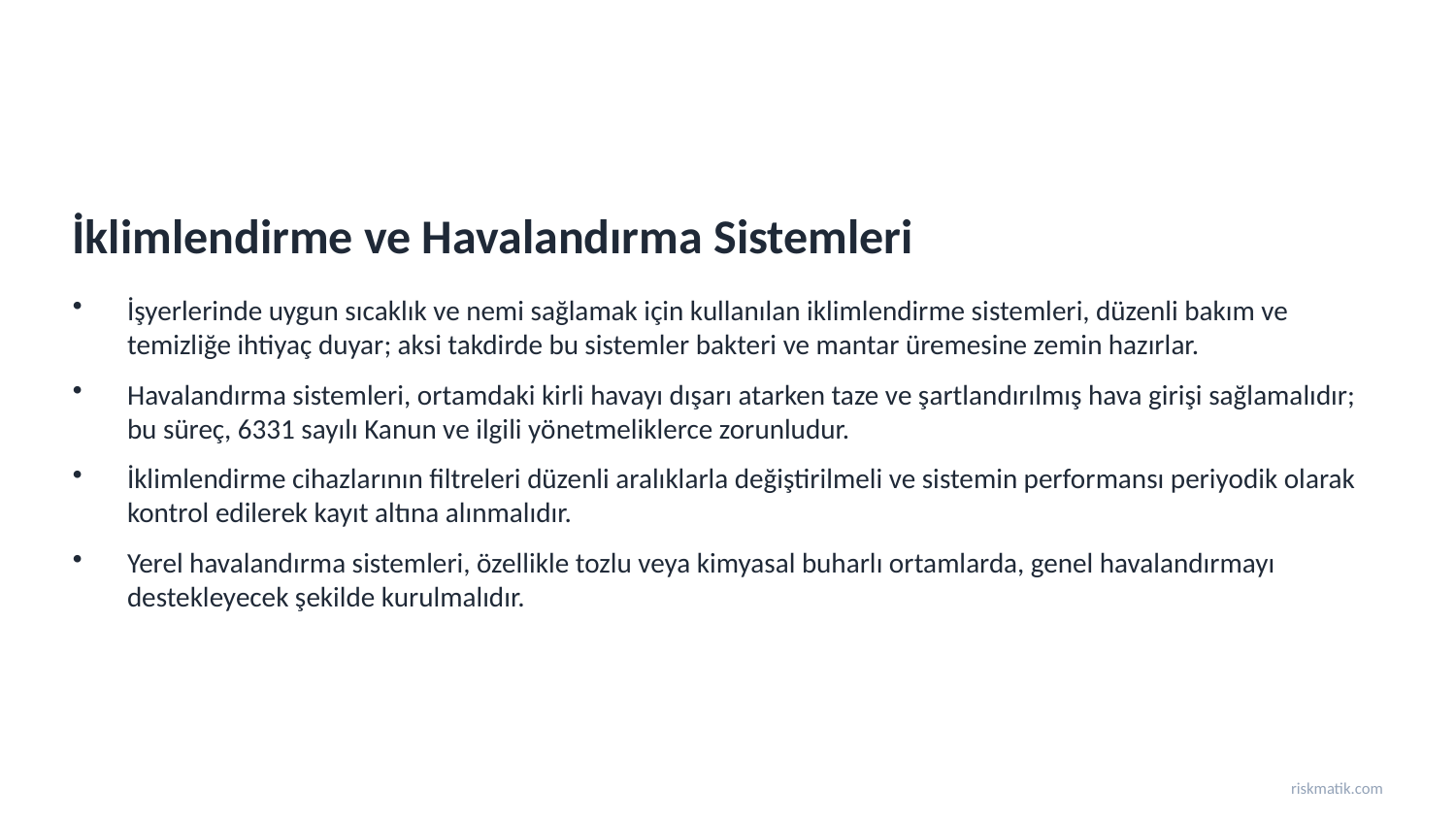

İklimlendirme ve Havalandırma Sistemleri
İşyerlerinde uygun sıcaklık ve nemi sağlamak için kullanılan iklimlendirme sistemleri, düzenli bakım ve temizliğe ihtiyaç duyar; aksi takdirde bu sistemler bakteri ve mantar üremesine zemin hazırlar.
Havalandırma sistemleri, ortamdaki kirli havayı dışarı atarken taze ve şartlandırılmış hava girişi sağlamalıdır; bu süreç, 6331 sayılı Kanun ve ilgili yönetmeliklerce zorunludur.
İklimlendirme cihazlarının filtreleri düzenli aralıklarla değiştirilmeli ve sistemin performansı periyodik olarak kontrol edilerek kayıt altına alınmalıdır.
Yerel havalandırma sistemleri, özellikle tozlu veya kimyasal buharlı ortamlarda, genel havalandırmayı destekleyecek şekilde kurulmalıdır.
riskmatik.com